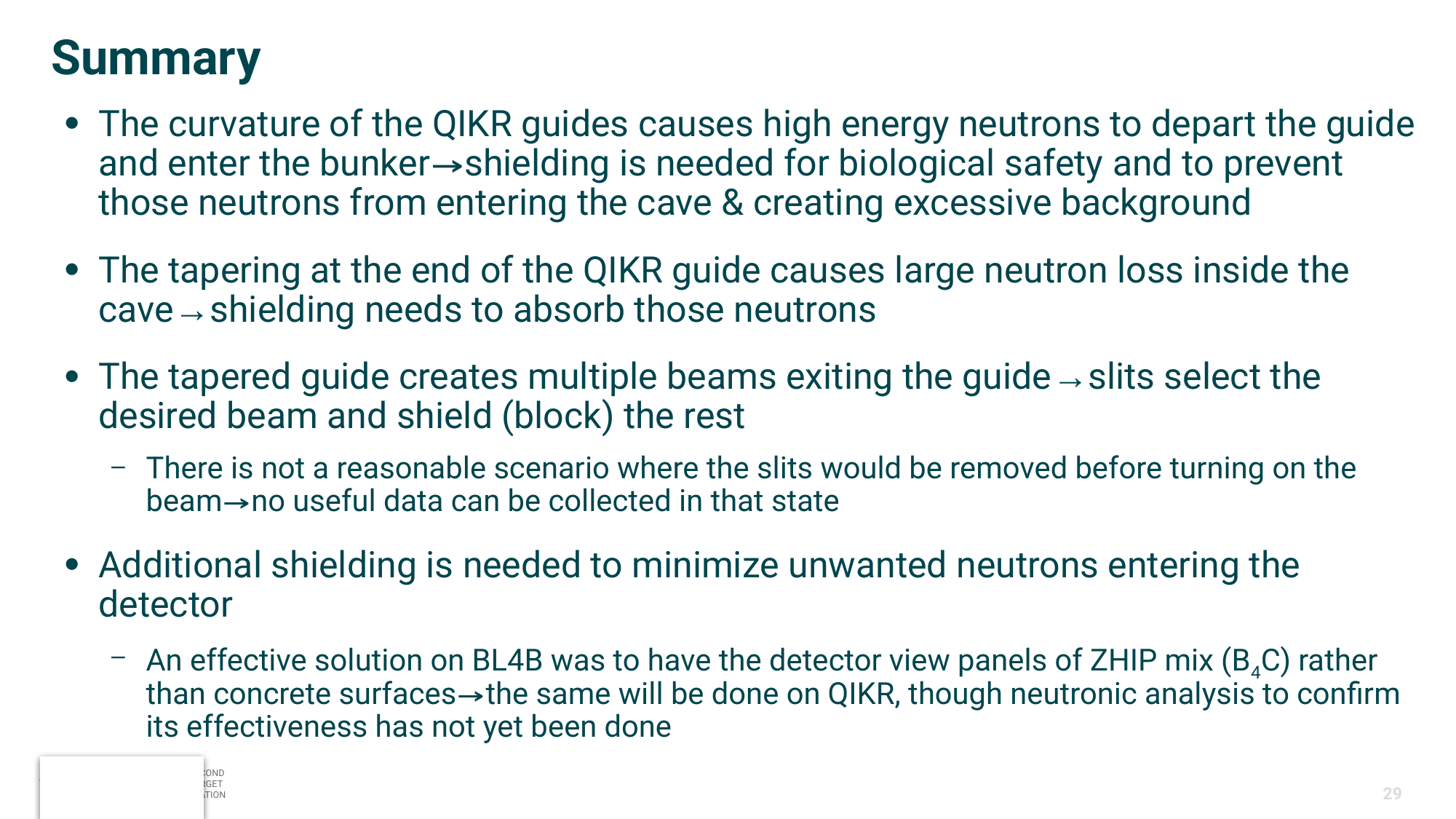

# Summary
The curvature of the QIKR guides causes high energy neutrons to depart the guide and enter the bunker→shielding is needed for biological safety and to prevent those neutrons from entering the cave & creating excessive background
The tapering at the end of the QIKR guide causes large neutron loss inside the cave→shielding needs to absorb those neutrons
The tapered guide creates multiple beams exiting the guide→slits select the desired beam and shield (block) the rest
There is not a reasonable scenario where the slits would be removed before turning on the beam→no useful data can be collected in that state
Additional shielding is needed to minimize unwanted neutrons entering the detector
An effective solution on BL4B was to have the detector view panels of ZHIP mix (B4C) rather than concrete surfaces→the same will be done on QIKR, though neutronic analysis to confirm its effectiveness has not yet been done